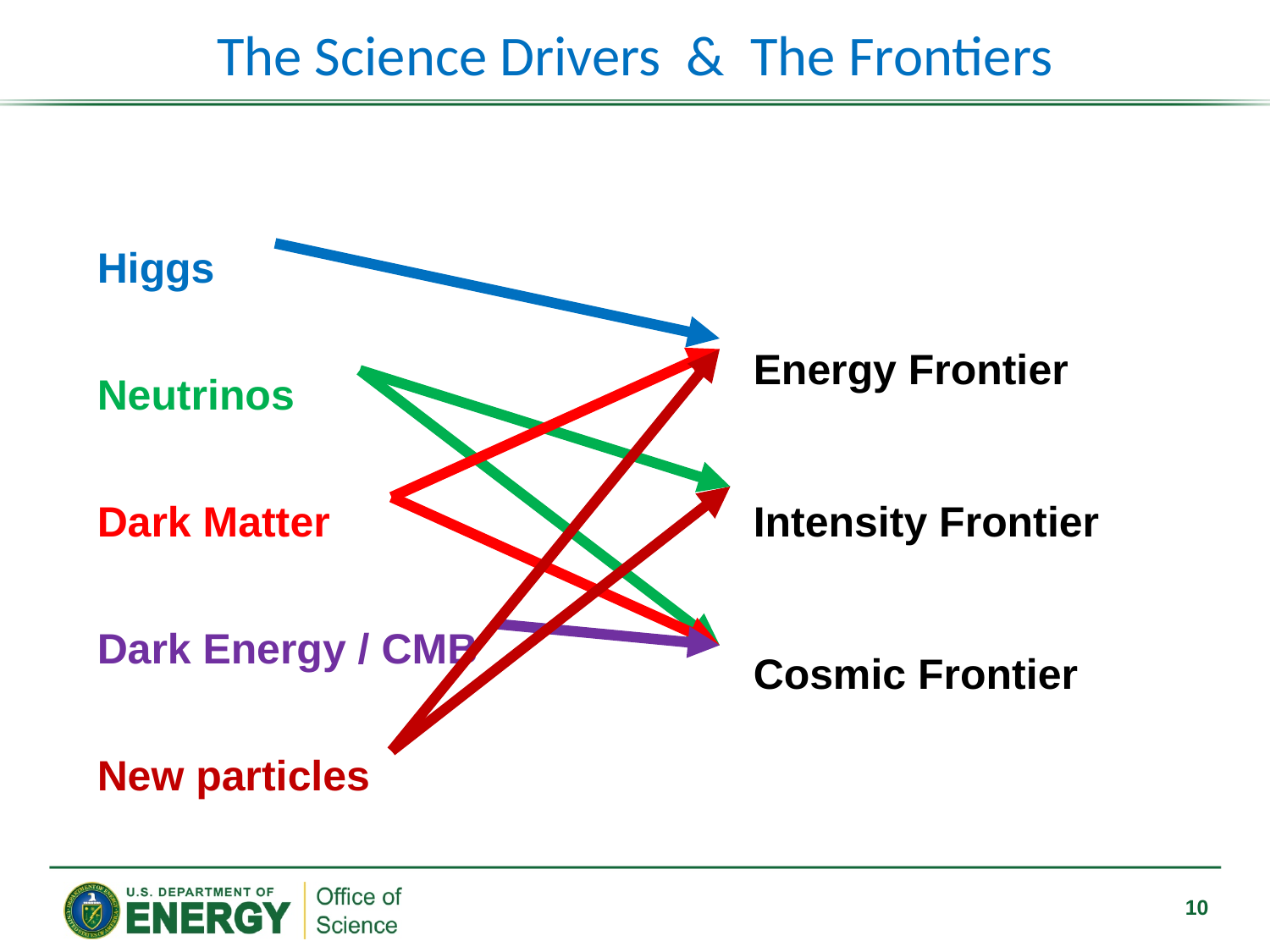

# The Science Drivers  &  The Frontiers
Higgs
Neutrinos
Dark Matter
Dark Energy / CMB
New particles
Energy Frontier
Intensity Frontier
Cosmic Frontier
10